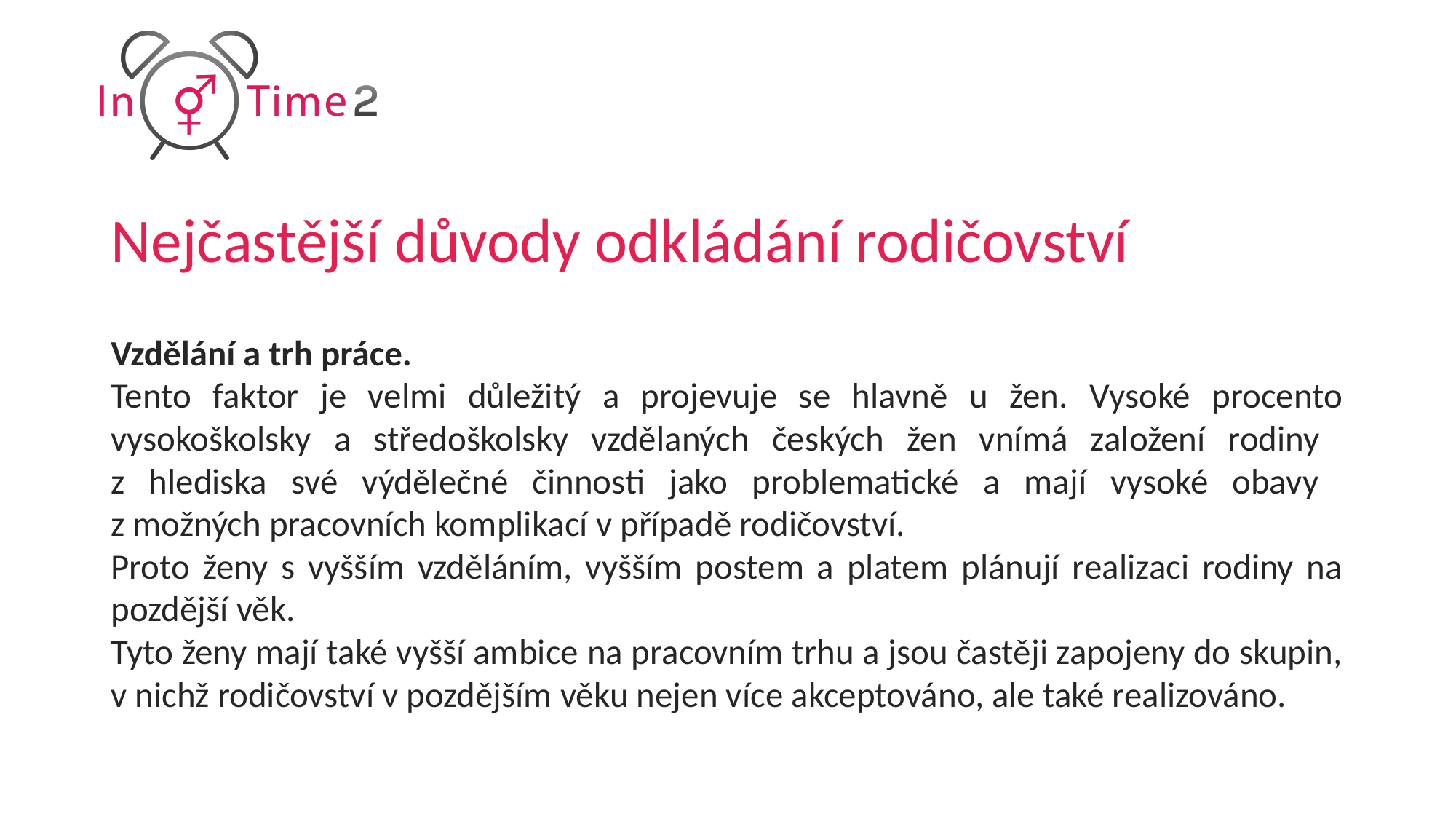

# Nejčastější důvody odkládání rodičovství
Vzdělání a trh práce.
Tento faktor je velmi důležitý a projevuje se hlavně u žen. Vysoké procento vysokoškolsky a středoškolsky vzdělaných českých žen vnímá založení rodiny
z hlediska své výdělečné činnosti jako problematické a mají vysoké obavy
z možných pracovních komplikací v případě rodičovství.
Proto ženy s vyšším vzděláním, vyšším postem a platem plánují realizaci rodiny na pozdější věk.
Tyto ženy mají také vyšší ambice na pracovním trhu a jsou častěji zapojeny do skupin, v nichž rodičovství v pozdějším věku nejen více akceptováno, ale také realizováno.